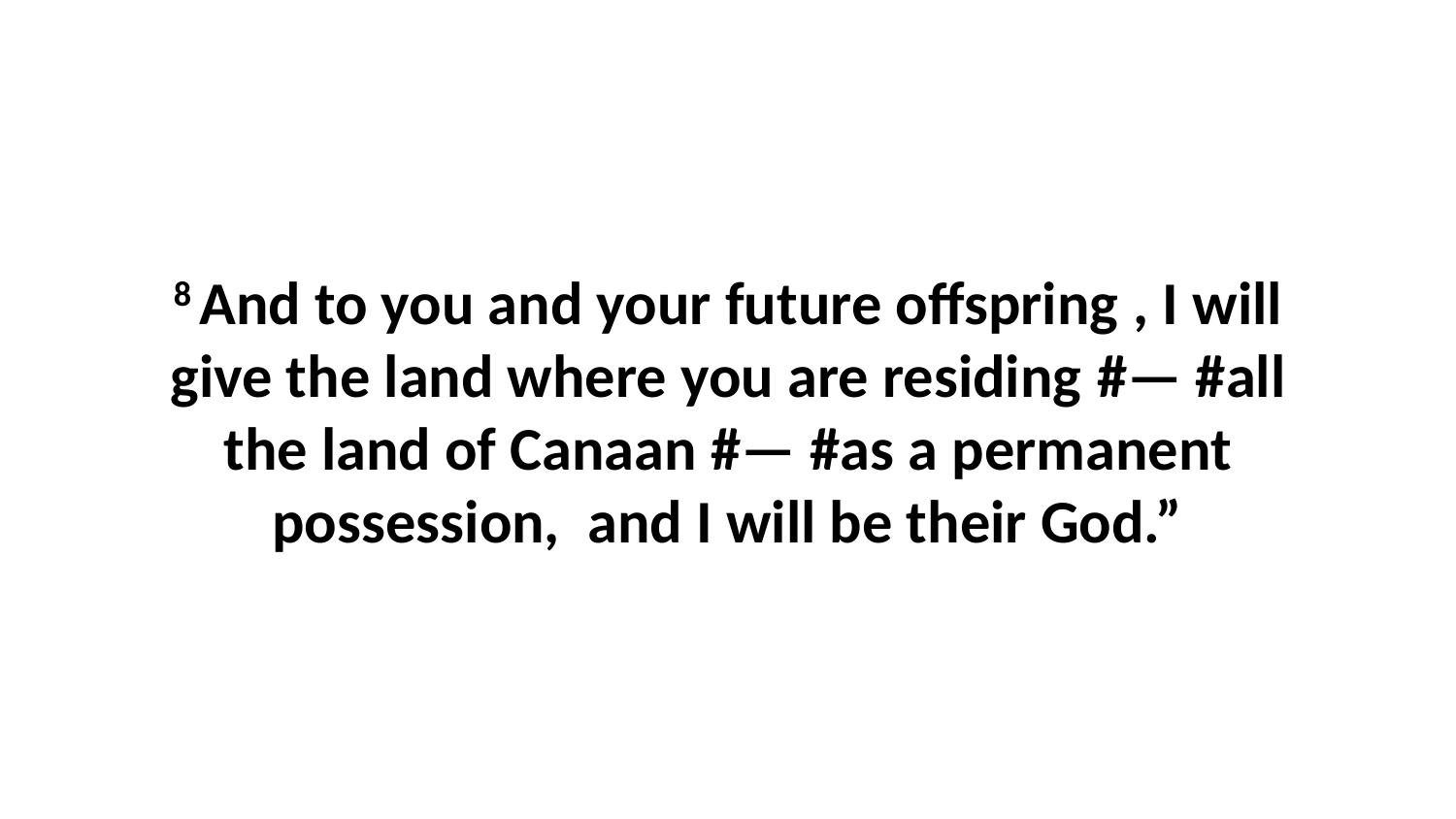

8 And to you and your future offspring , I will give the land where you are residing #— #all the land of Canaan #— #as a permanent possession,  and I will be their God.”